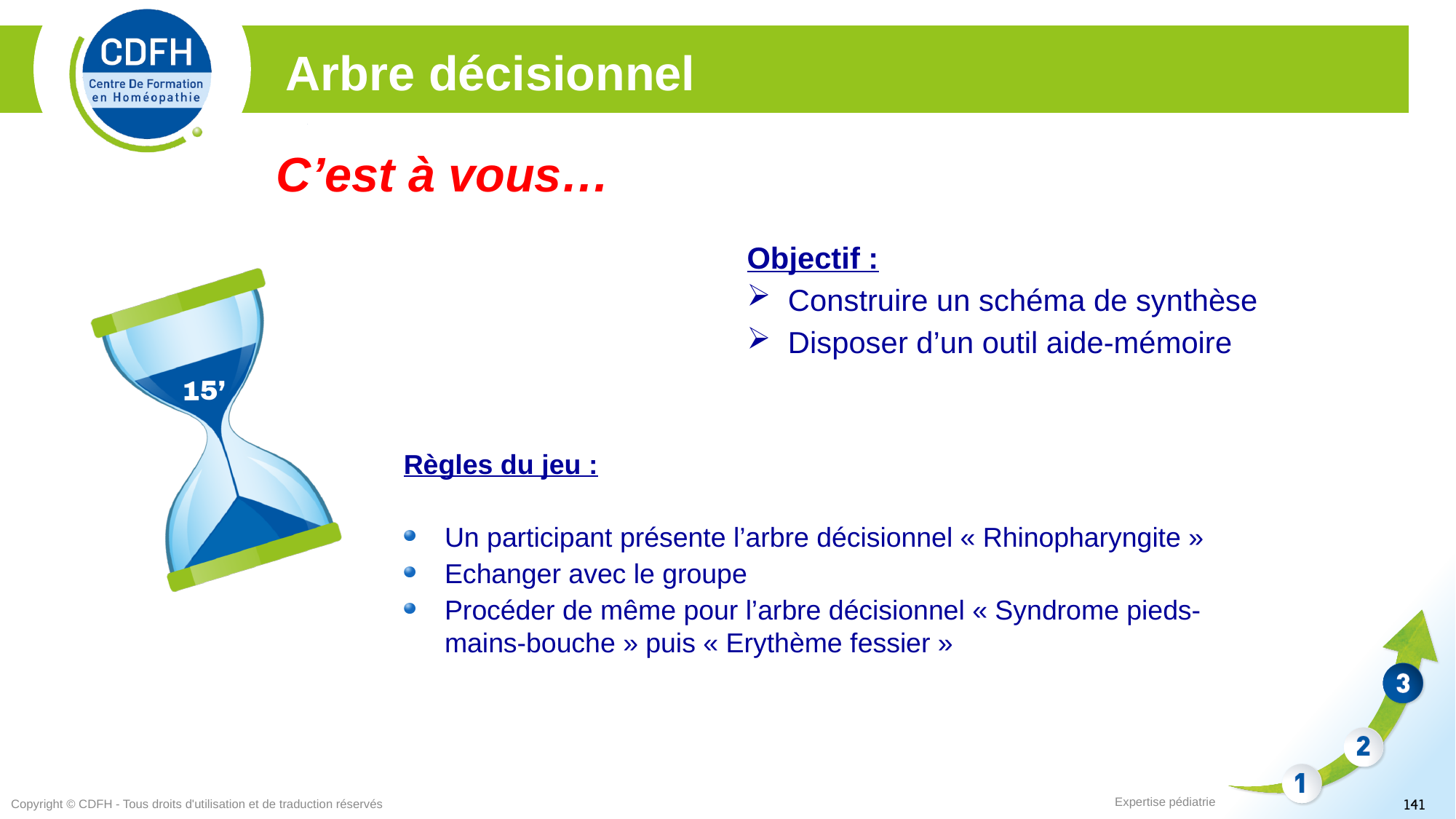

Arbre décisionnel
C’est à vous…
Objectif :
Construire un schéma de synthèse
Disposer d’un outil aide-mémoire
15’
Règles du jeu :

Un participant présente l’arbre décisionnel « Rhinopharyngite »
Echanger avec le groupe
Procéder de même pour l’arbre décisionnel « Syndrome pieds-mains-bouche » puis « Erythème fessier »